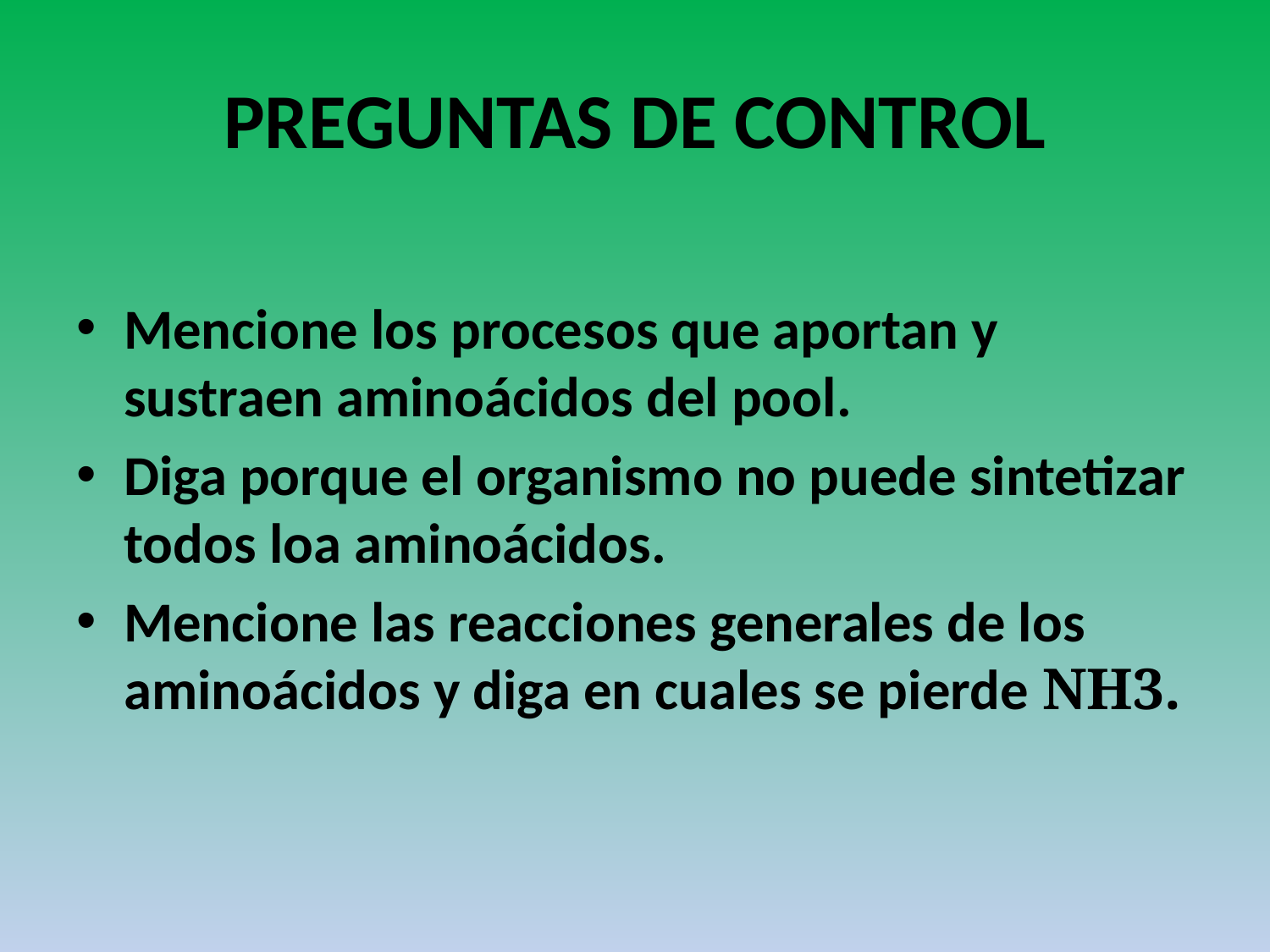

# PREGUNTAS DE CONTROL
Mencione los procesos que aportan y sustraen aminoácidos del pool.
Diga porque el organismo no puede sintetizar todos loa aminoácidos.
Mencione las reacciones generales de los aminoácidos y diga en cuales se pierde NH3.